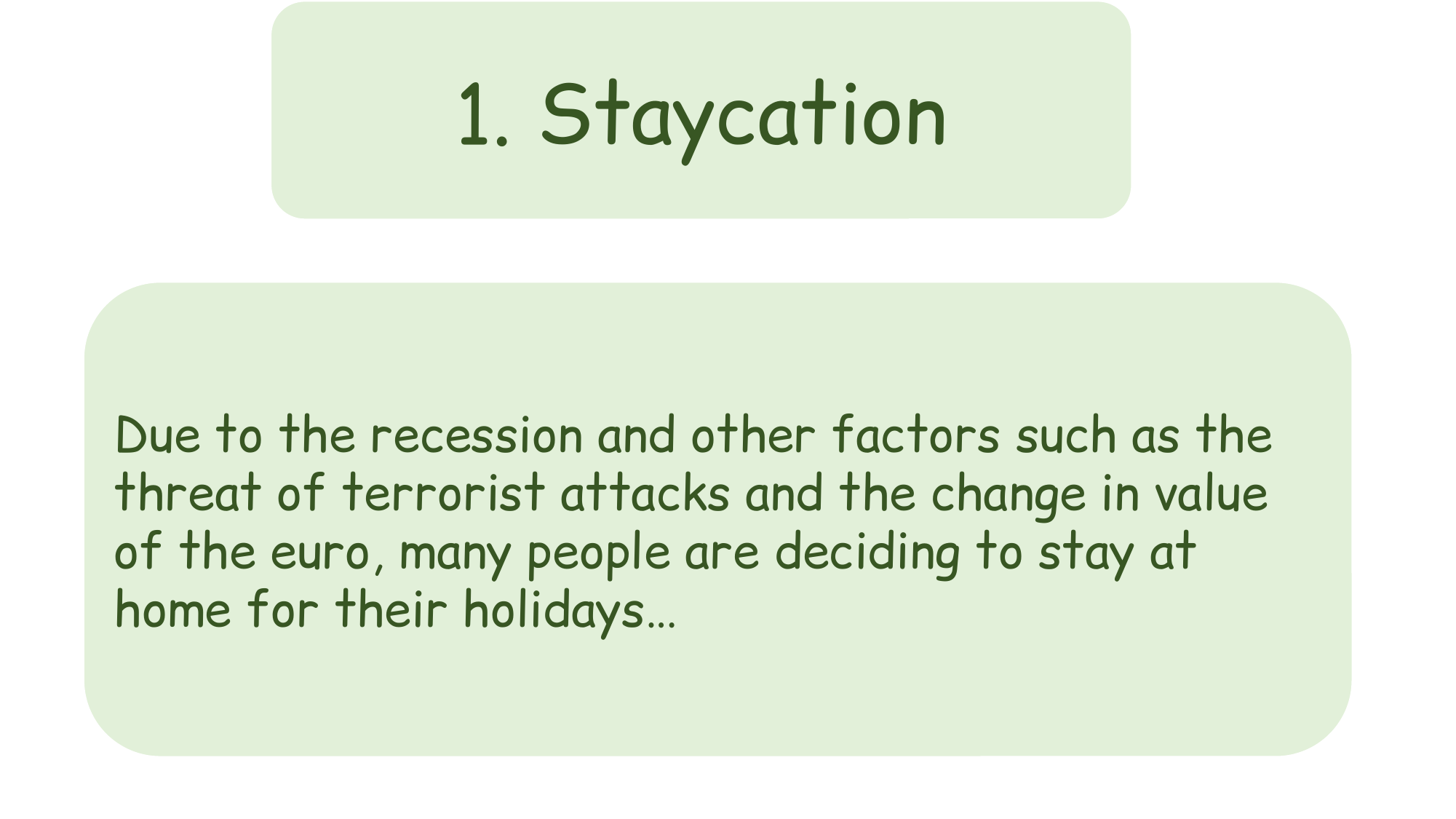

1. Staycation
Due to the recession and other factors such as the threat of terrorist attacks and the change in value of the euro, many people are deciding to stay at home for their holidays…